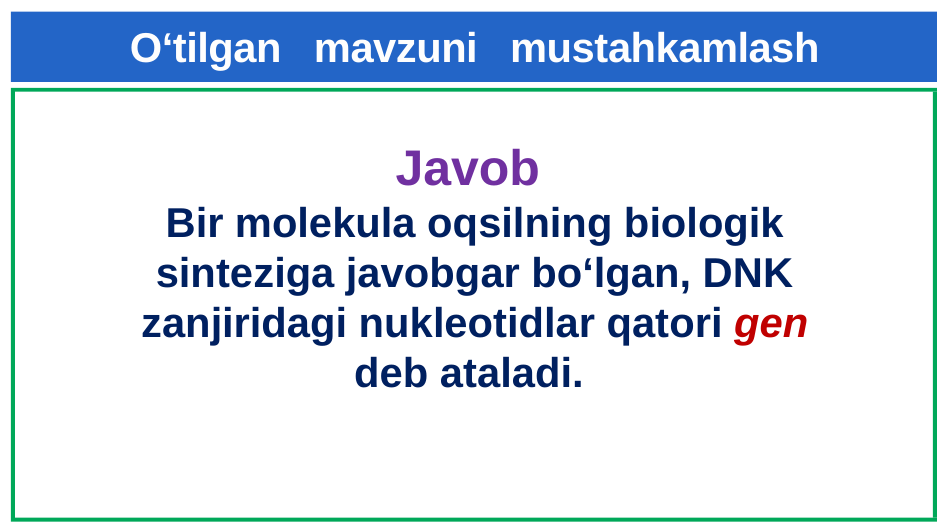

# O‘tilgan   mavzuni   mustahkamlash
Javob
Bir molekula oqsilning biologik sinteziga javobgar bo‘lgan, DNK zanjiridagi nukleotidlar qatori gen deb ataladi.